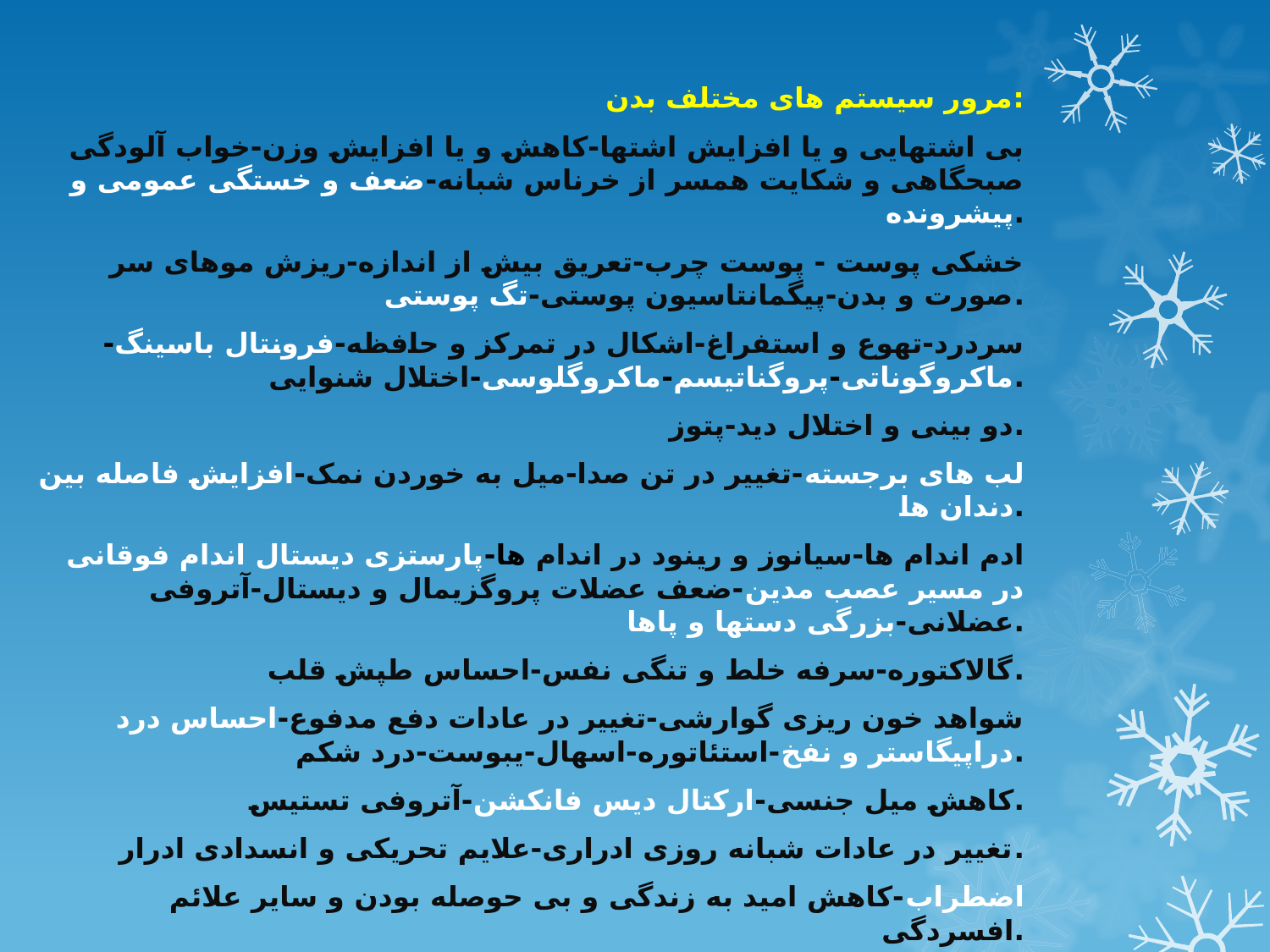

مرور سیستم های مختلف بدن:
بی اشتهایی و یا افزایش اشتها-کاهش و یا افزایش وزن-خواب آلودگی صبحگاهی و شکایت همسر از خرناس شبانه-ضعف و خستگی عمومی و پیشرونده.
خشکی پوست - پوست چرب-تعریق بیش از اندازه-ریزش موهای سر صورت و بدن-پیگمانتاسیون پوستی-تگ پوستی.
سردرد-تهوع و استفراغ-اشکال در تمرکز و حافظه-فرونتال باسینگ-ماکروگوناتی-پروگناتیسم-ماکروگلوسی-اختلال شنوایی.
دو بینی و اختلال دید-پتوز.
لب های برجسته-تغییر در تن صدا-میل به خوردن نمک-افزایش فاصله بین دندان ها.
ادم اندام ها-سیانوز و رینود در اندام ها-پارستزی دیستال اندام فوقانی در مسیر عصب مدین-ضعف عضلات پروگزیمال و دیستال-آتروفی عضلانی-بزرگی دستها و پاها.
گالاکتوره-سرفه خلط و تنگی نفس-احساس طپش قلب.
شواهد خون ریزی گوارشی-تغییر در عادات دفع مدفوع-احساس درد دراپیگاستر و نفخ-استئاتوره-اسهال-یبوست-درد شکم.
کاهش میل جنسی-ارکتال دیس فانکشن-آتروفی تستیس.
تغییر در عادات شبانه روزی ادراری-علایم تحریکی و انسدادی ادرار.
اضطراب-کاهش امید به زندگی و بی حوصله بودن و سایر علائم افسردگی.